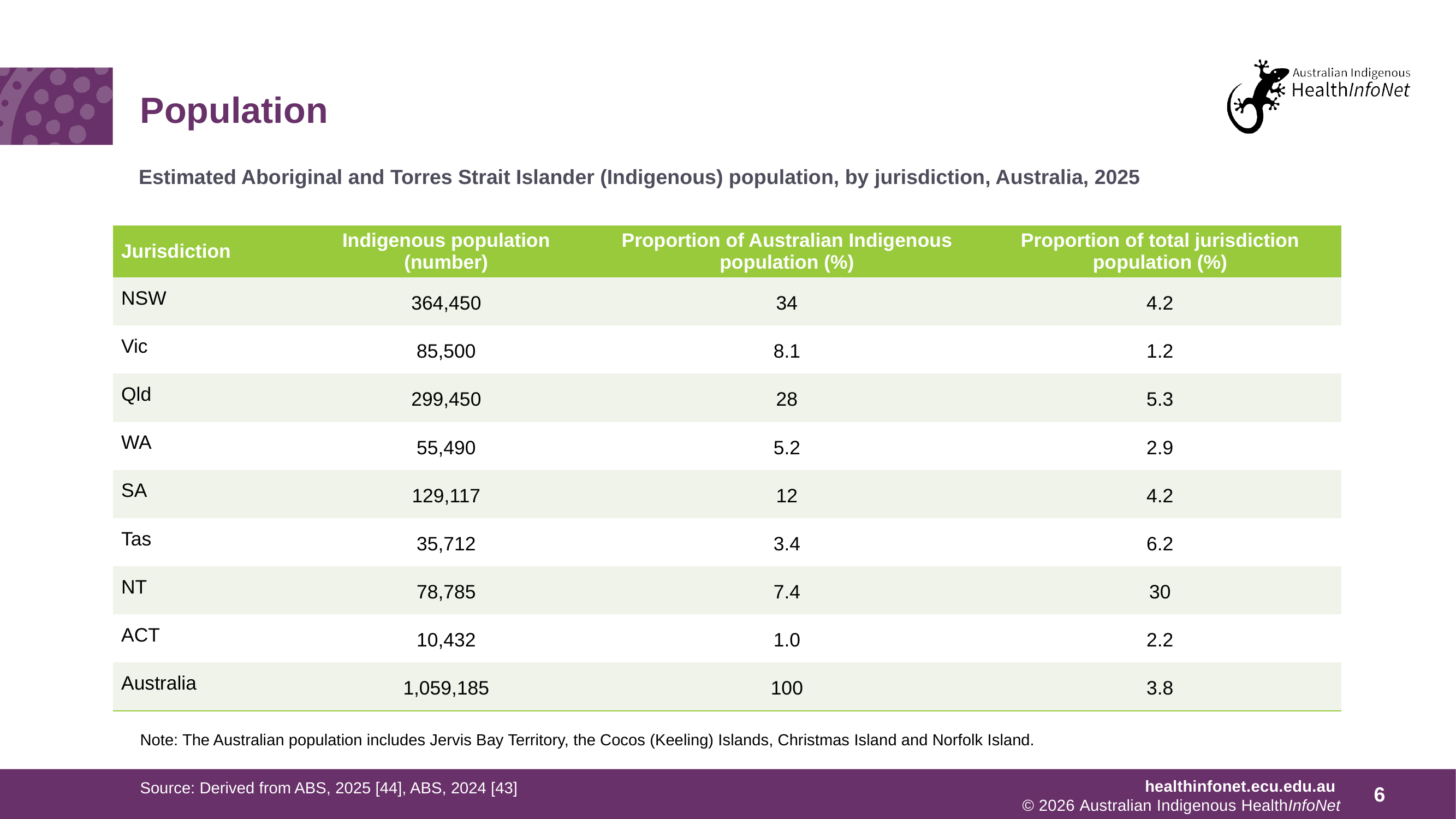

# Population
Estimated Aboriginal and Torres Strait Islander (Indigenous) population, by jurisdiction, Australia, 2025
| Jurisdiction | Indigenous population (number) | Proportion of Australian Indigenous population (%) | Proportion of total jurisdiction population (%) |
| --- | --- | --- | --- |
| NSW | 364,450 | 34 | 4.2 |
| Vic | 85,500 | 8.1 | 1.2 |
| Qld | 299,450 | 28 | 5.3 |
| WA | 55,490 | 5.2 | 2.9 |
| SA | 129,117 | 12 | 4.2 |
| Tas | 35,712 | 3.4 | 6.2 |
| NT | 78,785 | 7.4 | 30 |
| ACT | 10,432 | 1.0 | 2.2 |
| Australia | 1,059,185 | 100 | 3.8 |
Note: The Australian population includes Jervis Bay Territory, the Cocos (Keeling) Islands, Christmas Island and Norfolk Island.
Source: Derived from ABS, 2025 [44], ABS, 2024 [43]